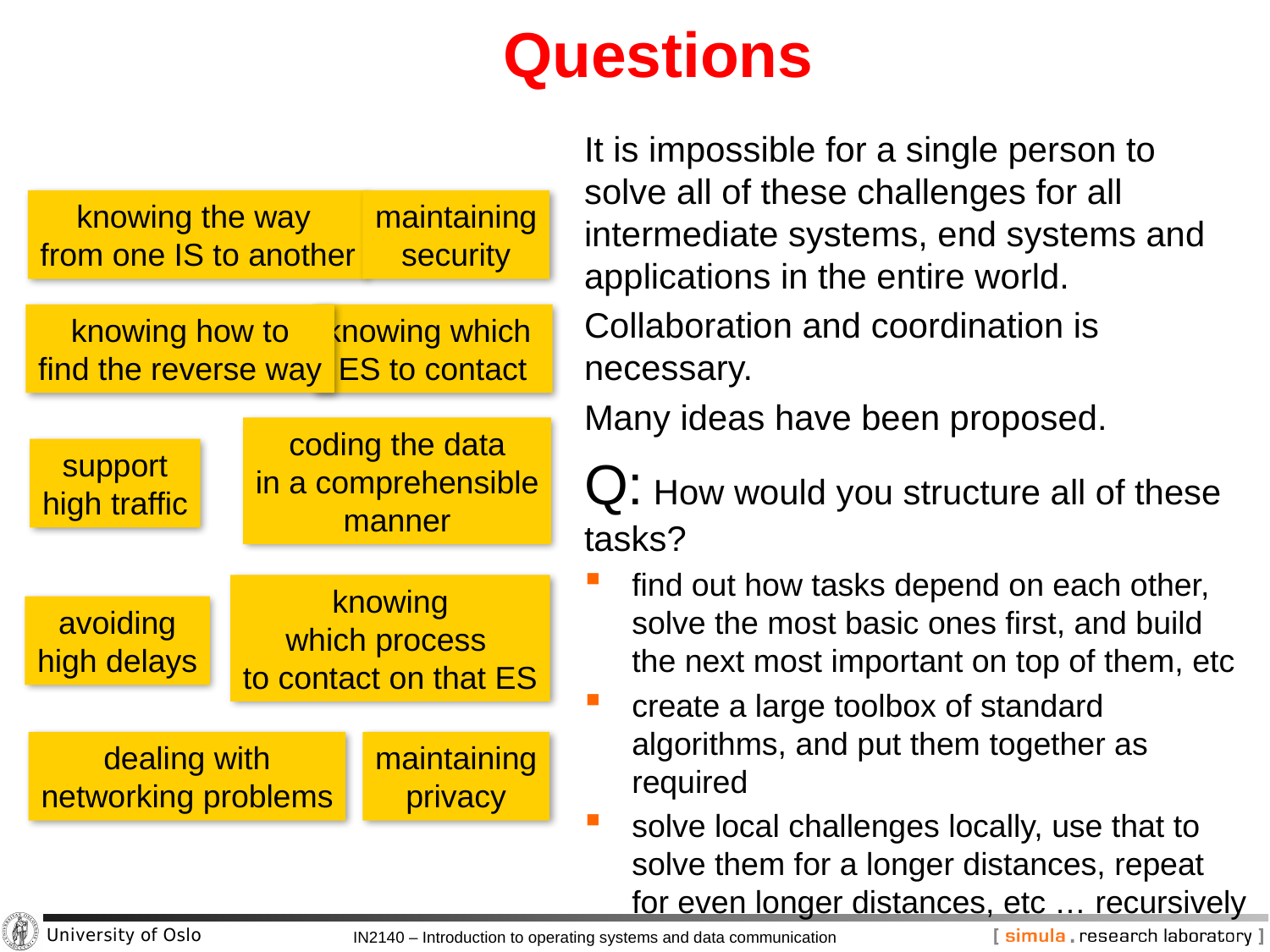

# Questions
It is impossible for a single person to solve all of these challenges for all intermediate systems, end systems and applications in the entire world.
Collaboration and coordination is necessary.
Many ideas have been proposed.
Q: How would you structure all of these tasks?
find out how tasks depend on each other, solve the most basic ones first, and build the next most important on top of them, etc
create a large toolbox of standard algorithms, and put them together as required
solve local challenges locally, use that to solve them for a longer distances, repeat for even longer distances, etc … recursively
knowing the way
from one IS to another
maintaining
security
knowing how to
find the reverse way
knowing which
ES to contact
coding the data
in a comprehensible
manner
support
high traffic
knowing
which process
to contact on that ES
avoiding
high delays
dealing with
networking problems
maintaining
privacy